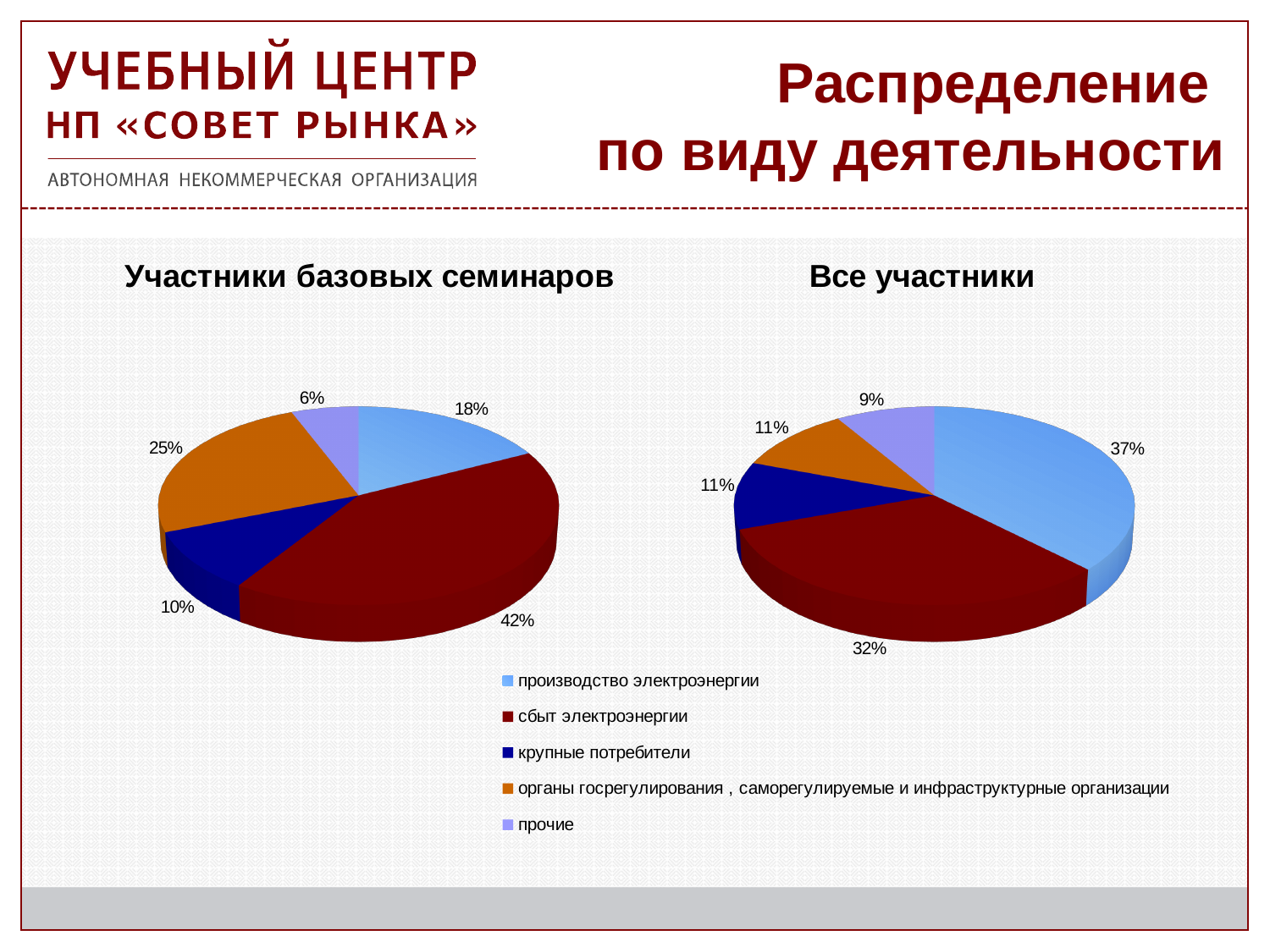

# Распределение по виду деятельности

[unsupported chart]

[unsupported chart]